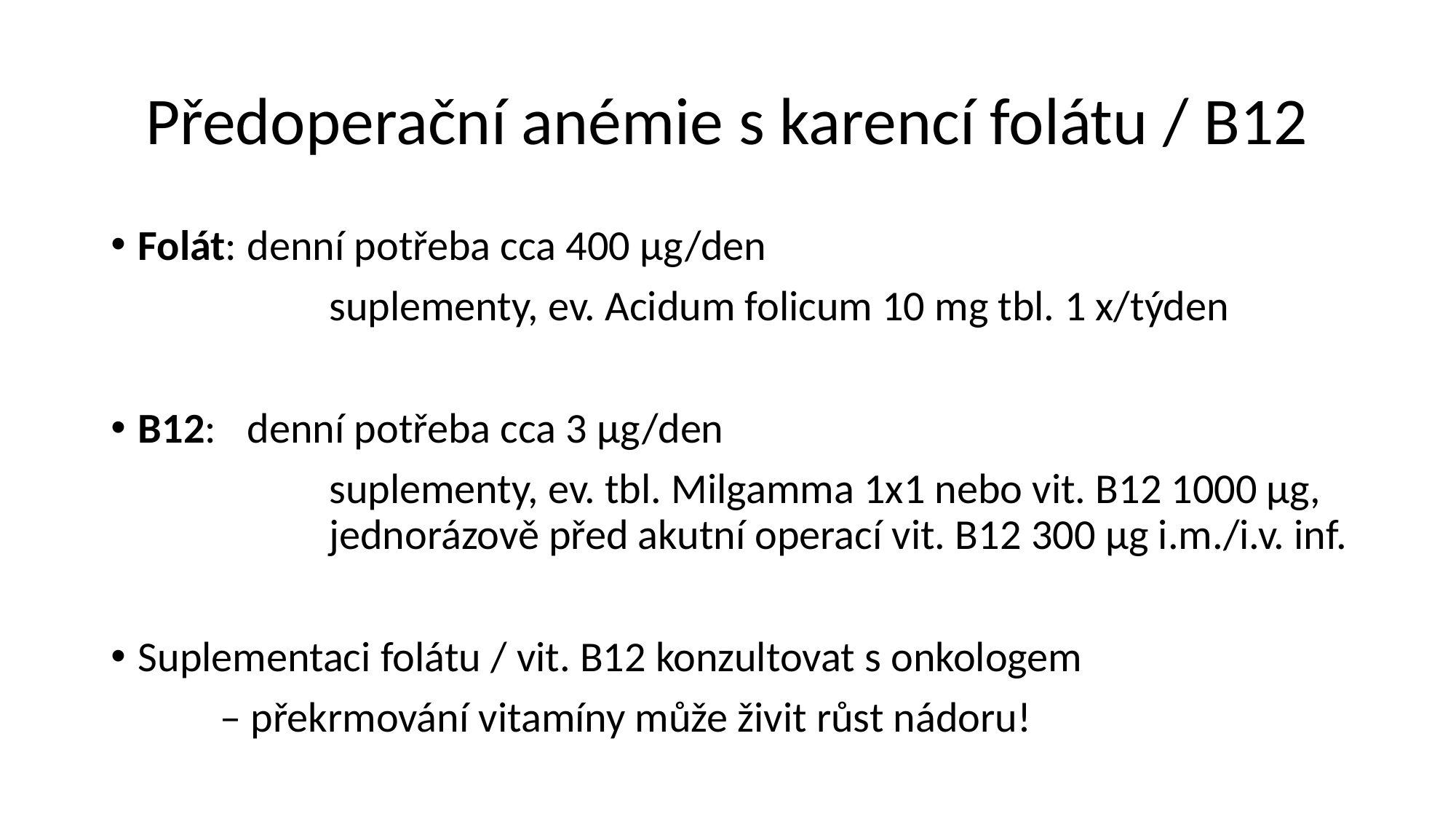

# Předoperační anémie s karencí folátu / B12
Folát: 	denní potřeba cca 400 μg/den
		suplementy, ev. Acidum folicum 10 mg tbl. 1 x/týden

B12: 	denní potřeba cca 3 μg/den
		suplementy, ev. tbl. Milgamma 1x1 nebo vit. B12 1000 μg, 		jednorázově před akutní operací vit. B12 300 μg i.m./i.v. inf.

Suplementaci folátu / vit. B12 konzultovat s onkologem
	– překrmování vitamíny může živit růst nádoru!